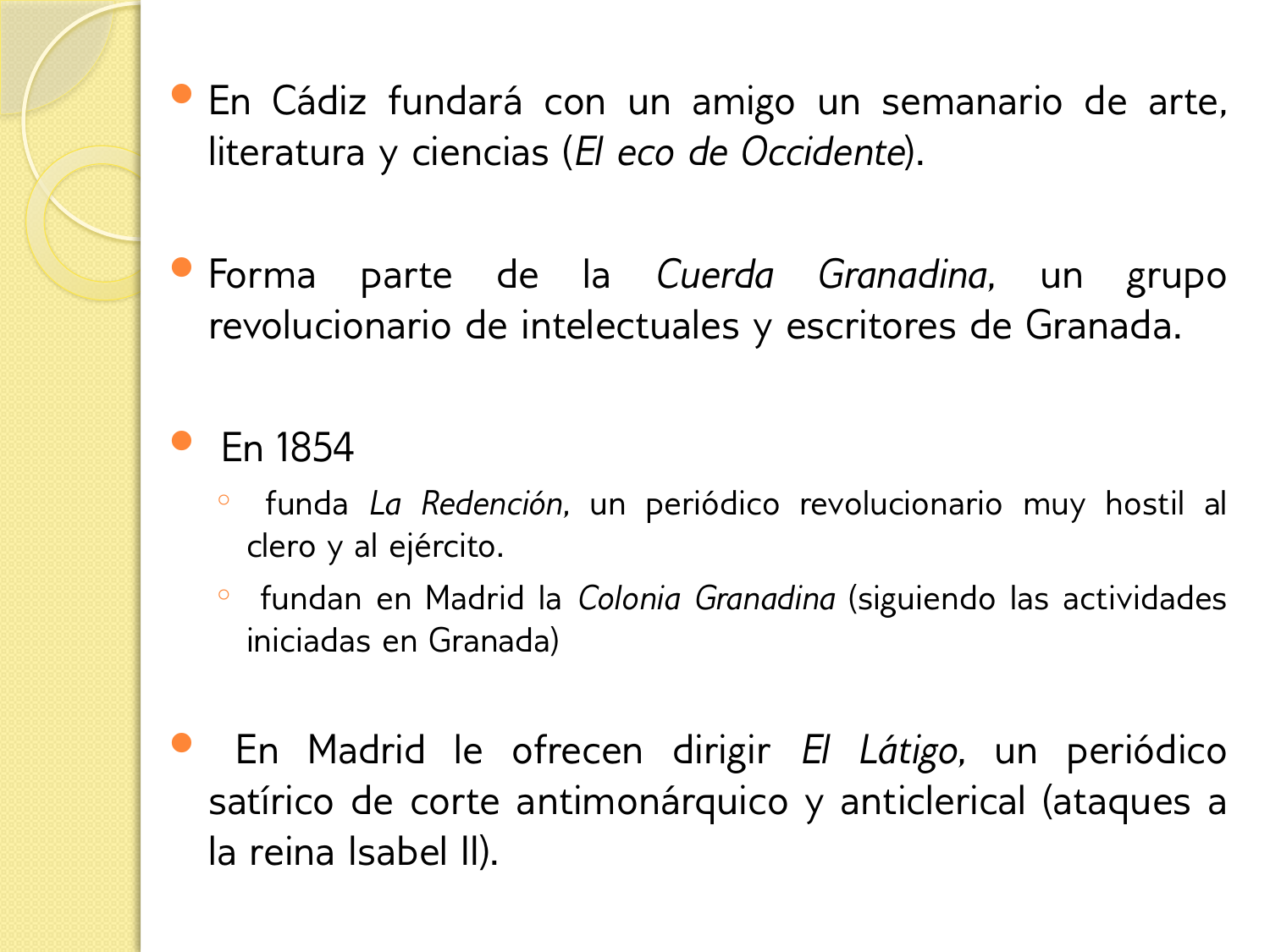

En Cádiz fundará con un amigo un semanario de arte, literatura y ciencias (El eco de Occidente).

Forma parte de la Cuerda Granadina, un grupo revolucionario de intelectuales y escritores de Granada.

 En 1854
 funda La Redención, un periódico revolucionario muy hostil al clero y al ejército.
 fundan en Madrid la Colonia Granadina (siguiendo las actividades iniciadas en Granada)

 En Madrid le ofrecen dirigir El Látigo, un periódico satírico de corte antimonárquico y anticlerical (ataques a la reina Isabel II).